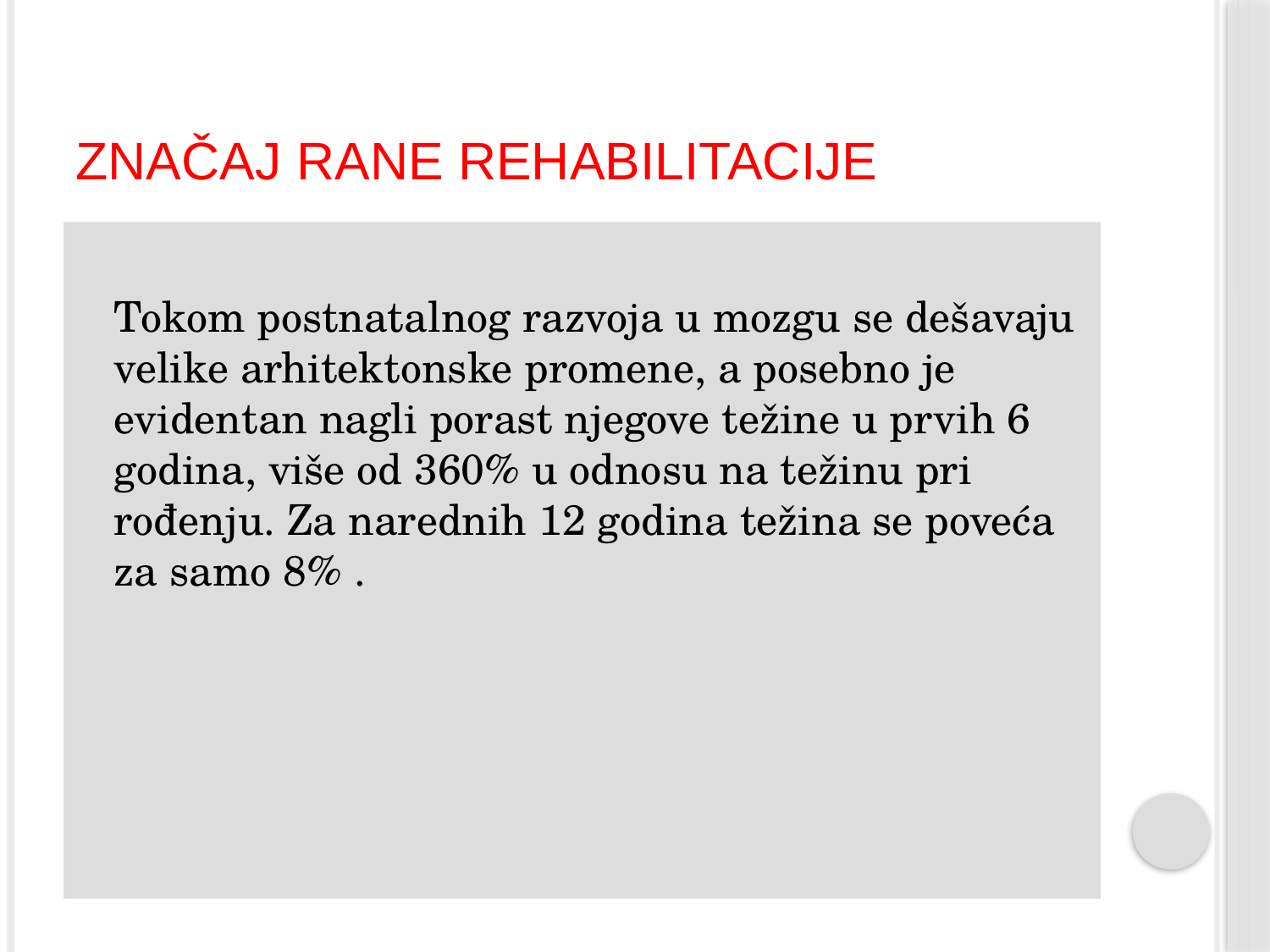

# Značaj rane rehabilitacije

Tokom postnatalnog razvoja u mozgu se dešavaju velike arhitektonske promene, a posebno je evidentan nagli porast njegove težine u prvih 6 godina, više od 360% u odnosu na težinu pri rođenju. Za narednih 12 godina težina se poveća za samo 8% .